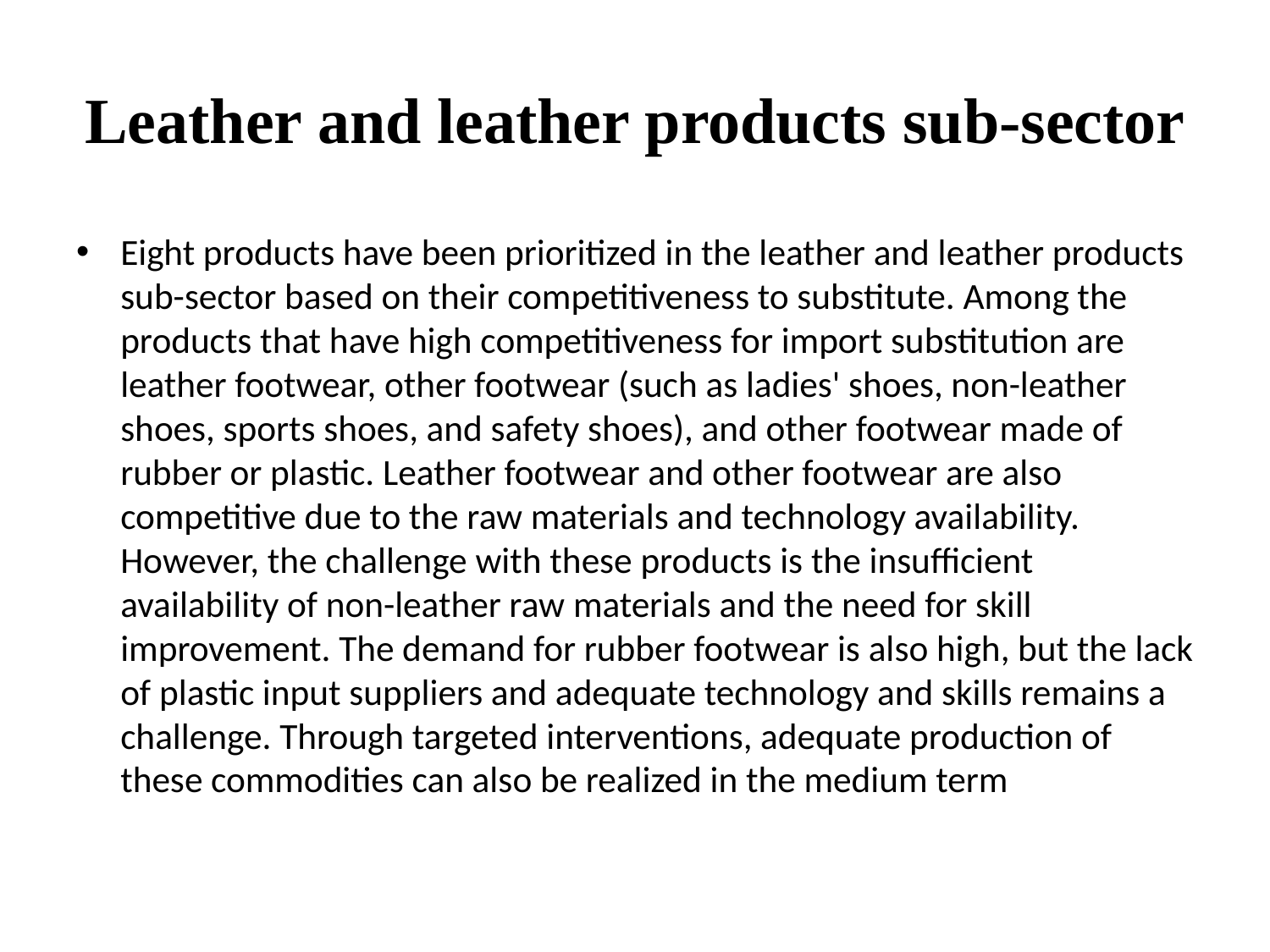

# Leather and leather products sub-sector
Eight products have been prioritized in the leather and leather products sub-sector based on their competitiveness to substitute. Among the products that have high competitiveness for import substitution are leather footwear, other footwear (such as ladies' shoes, non-leather shoes, sports shoes, and safety shoes), and other footwear made of rubber or plastic. Leather footwear and other footwear are also competitive due to the raw materials and technology availability. However, the challenge with these products is the insufficient availability of non-leather raw materials and the need for skill improvement. The demand for rubber footwear is also high, but the lack of plastic input suppliers and adequate technology and skills remains a challenge. Through targeted interventions, adequate production of these commodities can also be realized in the medium term